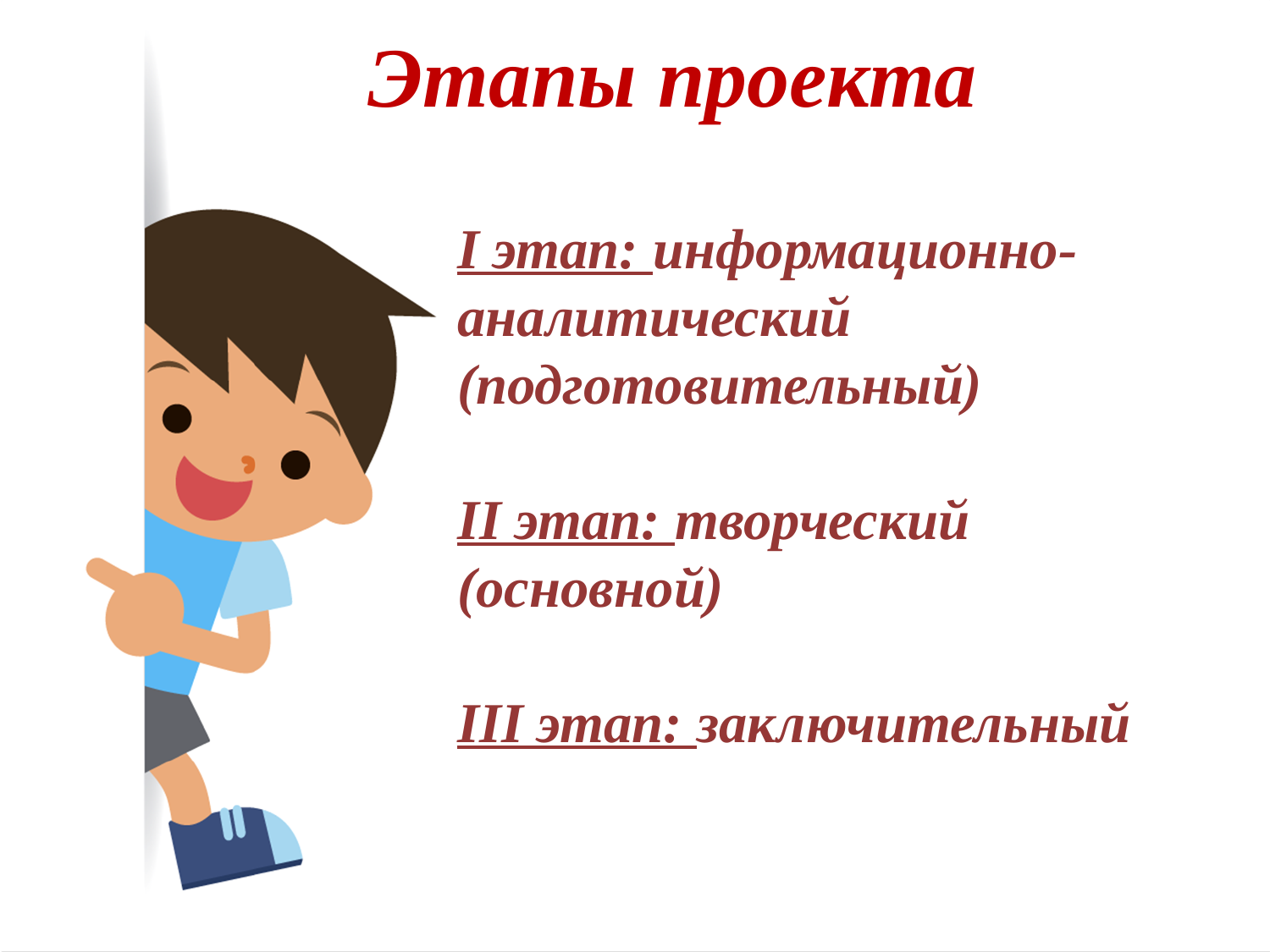

Этапы проекта
I этап: информационно-аналитический
(подготовительный)

II этап: творческий
(основной)

III этап: заключительный